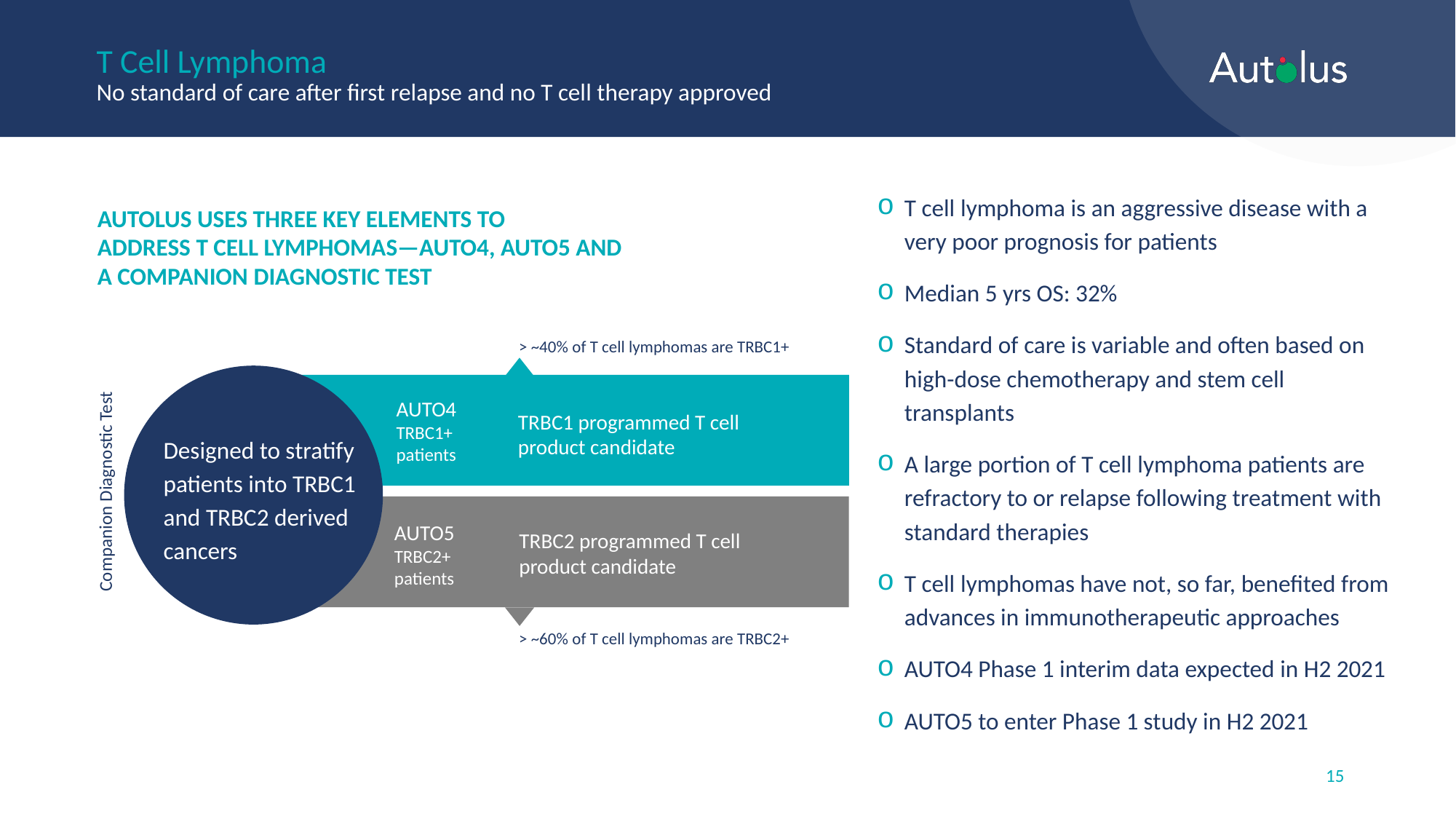

1
# T Cell Lymphoma No standard of care after first relapse and no T cell therapy approved
T cell lymphoma is an aggressive disease with a very poor prognosis for patients
Median 5 yrs OS: 32%
Standard of care is variable and often based on high-dose chemotherapy and stem cell transplants
A large portion of T cell lymphoma patients are refractory to or relapse following treatment with standard therapies
T cell lymphomas have not, so far, benefited from advances in immunotherapeutic approaches
AUTO4 Phase 1 interim data expected in H2 2021
AUTO5 to enter Phase 1 study in H2 2021

AUTOLUS USES THREE KEY ELEMENTS TO
ADDRESS T CELL LYMPHOMAS—AUTO4, AUTO5 AND A COMPANION DIAGNOSTIC TEST
> ~40% of T cell lymphomas are TRBC1+

AUTO4
TRBC1+
patients
TRBC1 programmed T cell product candidate
Designed to stratify patients into TRBC1 and TRBC2 derived
cancers

Companion Diagnostic Test

AUTO5
TRBC2+
patients
TRBC2 programmed T cell product candidate

> ~60% of T cell lymphomas are TRBC2+